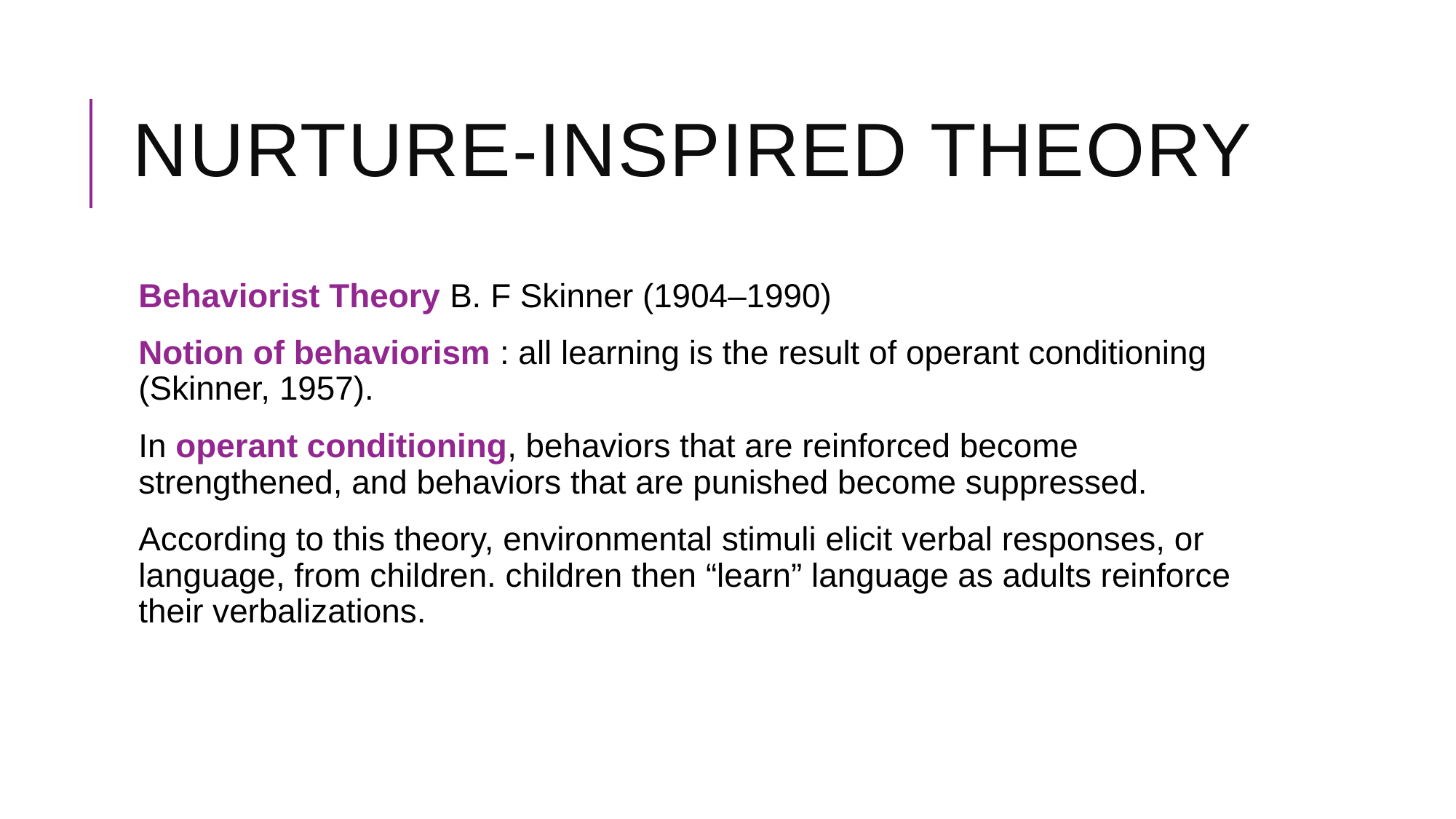

# nurture-Inspired Theory
Behaviorist Theory B. F Skinner (1904–1990)
Notion of behaviorism : all learning is the result of operant conditioning (Skinner, 1957).
In operant conditioning, behaviors that are reinforced become strengthened, and behaviors that are punished become suppressed.
According to this theory, environmental stimuli elicit verbal responses, or language, from children. children then “learn” language as adults reinforce their verbalizations.